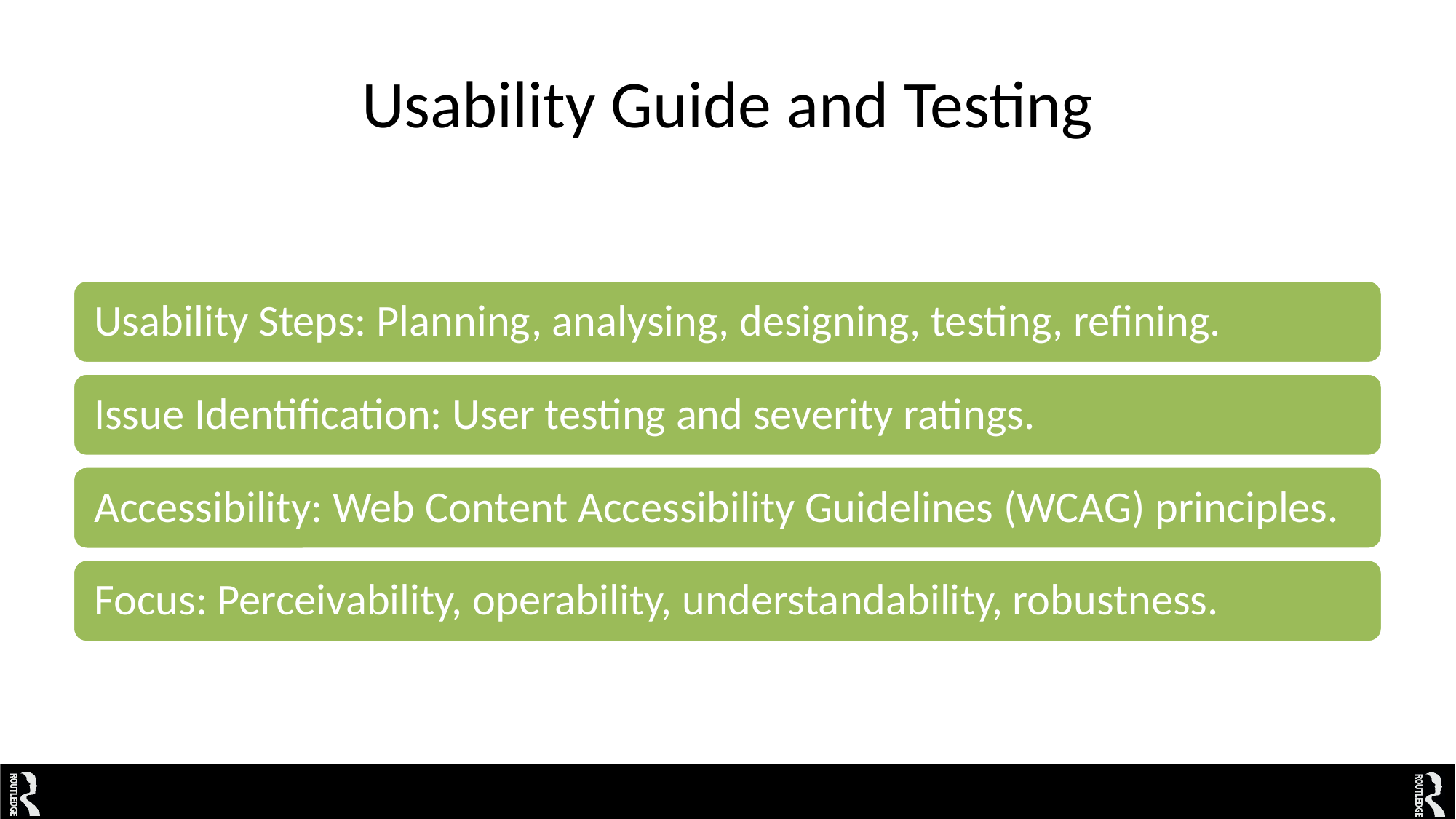

# Usability Guide and Testing
Usability Steps: Planning, analysing, designing, testing, refining.
Issue Identification: User testing and severity ratings.
Accessibility: Web Content Accessibility Guidelines (WCAG) principles.
Focus: Perceivability, operability, understandability, robustness.